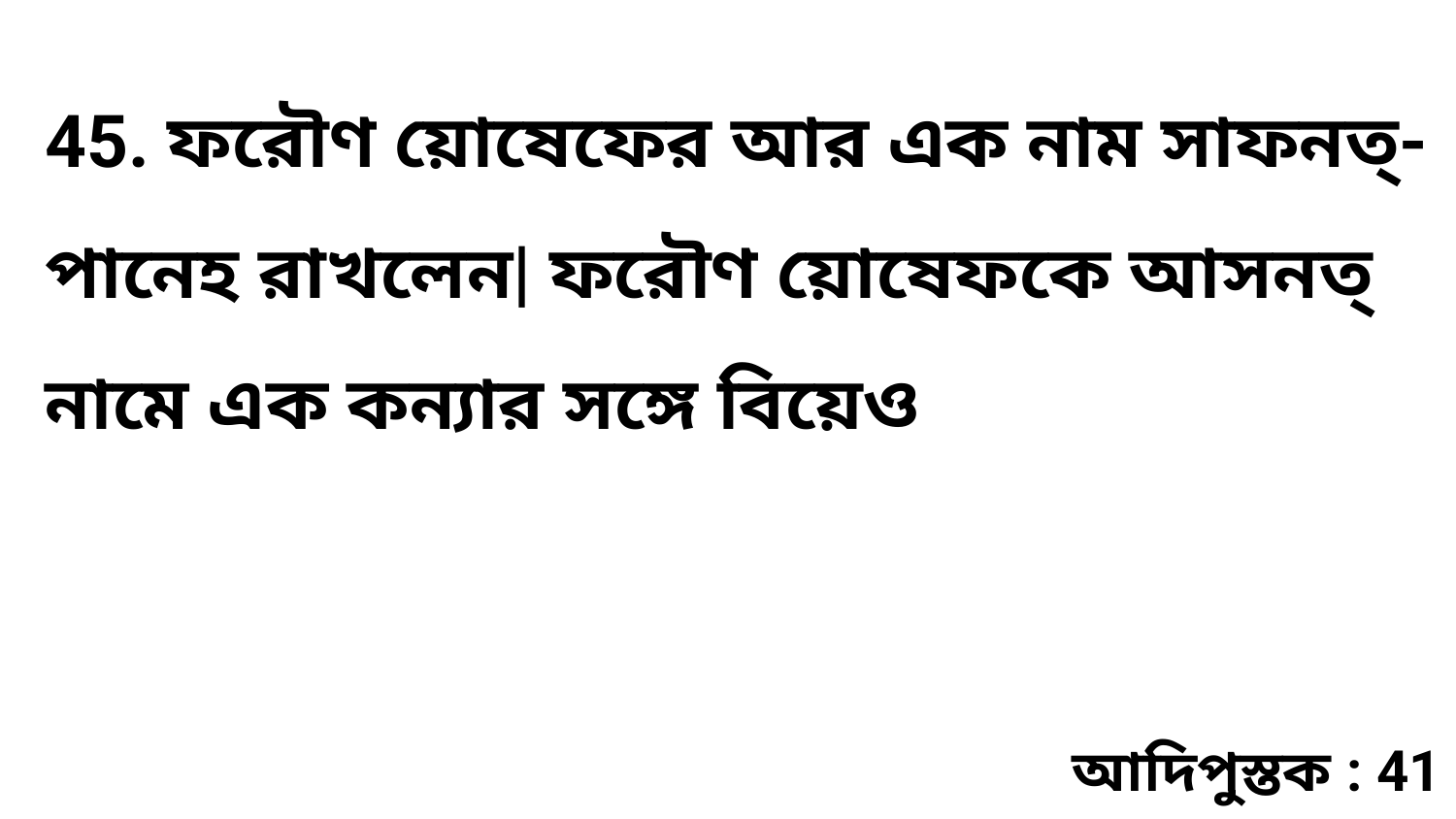

45. ফরৌণ য়োষেফের আর এক নাম সাফনত্‌-পানেহ রাখলেন| ফরৌণ য়োষেফকে আসনত্‌ নামে এক কন্যার সঙ্গে বিয়েও
আদিপুস্তক : 41